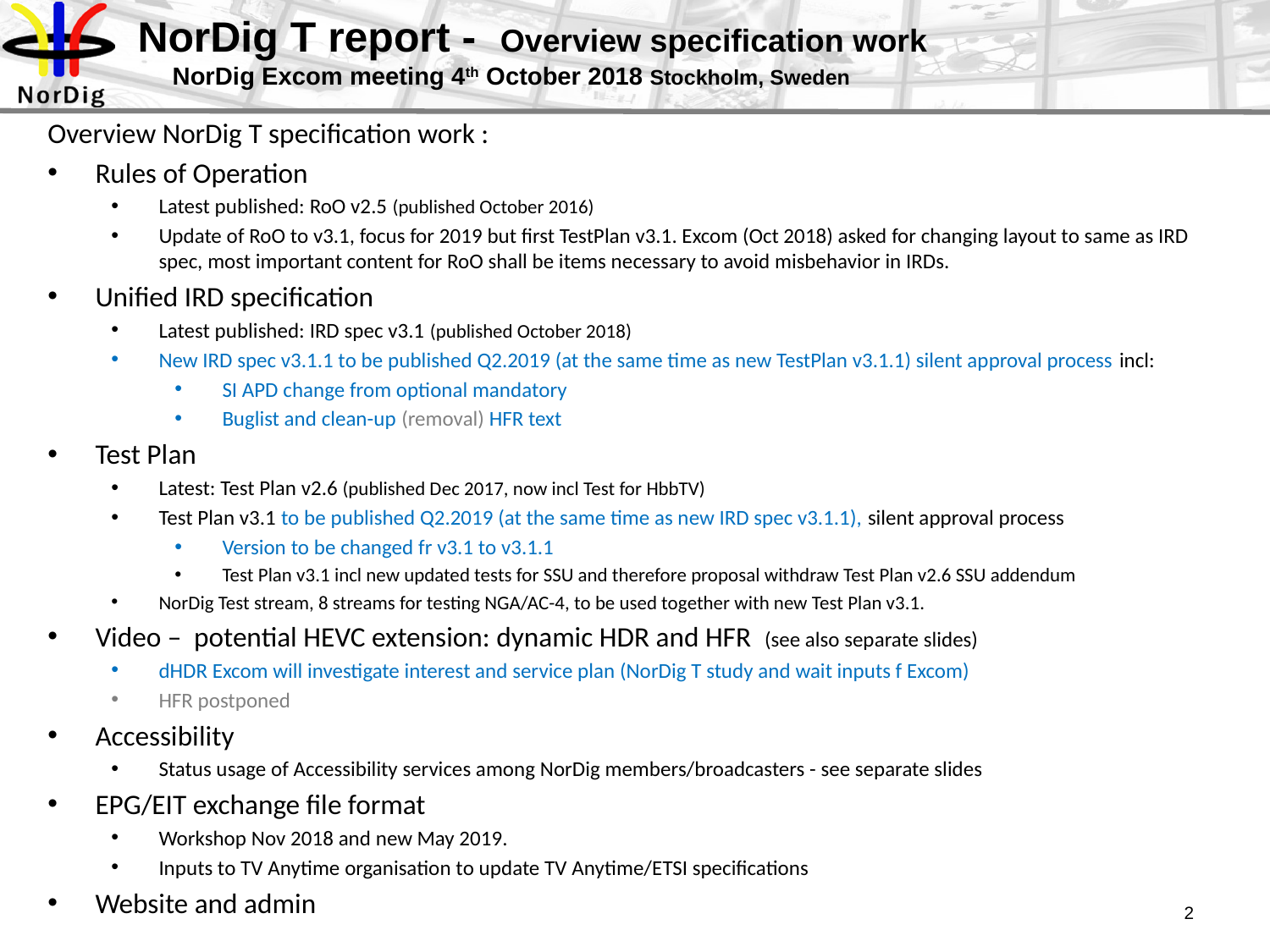

# NorDig T report -  Overview specification work NorDig Excom meeting 4th October 2018 Stockholm, Sweden
Overview NorDig T specification work :
Rules of Operation
Latest published: RoO v2.5 (published October 2016)
Update of RoO to v3.1, focus for 2019 but first TestPlan v3.1. Excom (Oct 2018) asked for changing layout to same as IRD spec, most important content for RoO shall be items necessary to avoid misbehavior in IRDs.
Unified IRD specification
Latest published: IRD spec v3.1 (published October 2018)
New IRD spec v3.1.1 to be published Q2.2019 (at the same time as new TestPlan v3.1.1) silent approval process incl:
SI APD change from optional mandatory
Buglist and clean-up (removal) HFR text
Test Plan
Latest: Test Plan v2.6 (published Dec 2017, now incl Test for HbbTV)
Test Plan v3.1 to be published Q2.2019 (at the same time as new IRD spec v3.1.1), silent approval process
Version to be changed fr v3.1 to v3.1.1
Test Plan v3.1 incl new updated tests for SSU and therefore proposal withdraw Test Plan v2.6 SSU addendum
NorDig Test stream, 8 streams for testing NGA/AC-4, to be used together with new Test Plan v3.1.
Video –  potential HEVC extension: dynamic HDR and HFR  (see also separate slides)
dHDR Excom will investigate interest and service plan (NorDig T study and wait inputs f Excom)
HFR postponed
Accessibility
Status usage of Accessibility services among NorDig members/broadcasters - see separate slides
EPG/EIT exchange file format
Workshop Nov 2018 and new May 2019.
Inputs to TV Anytime organisation to update TV Anytime/ETSI specifications
Website and admin
2